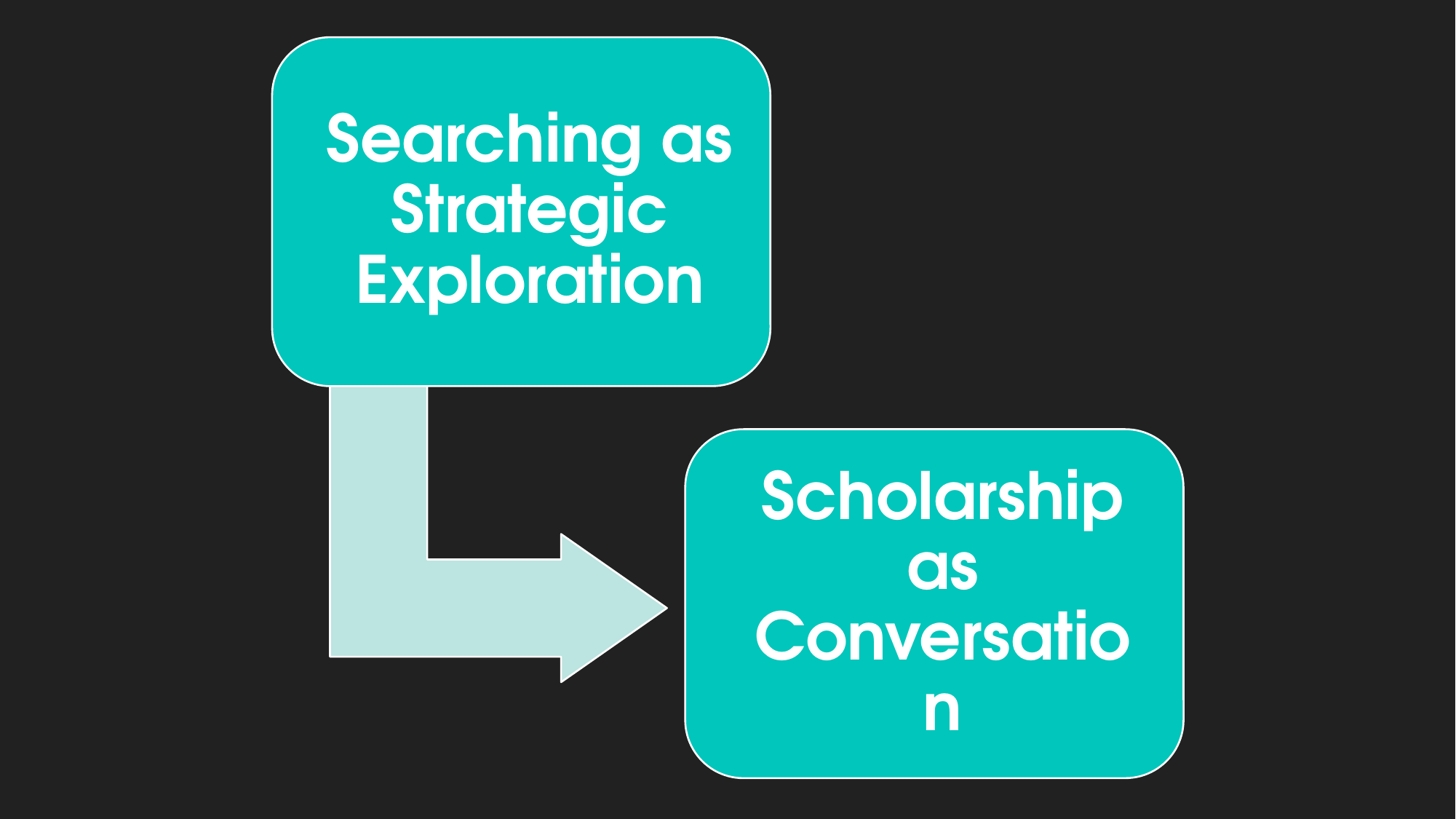

Searching as Strategic Exploration
Scholarship as Conversation